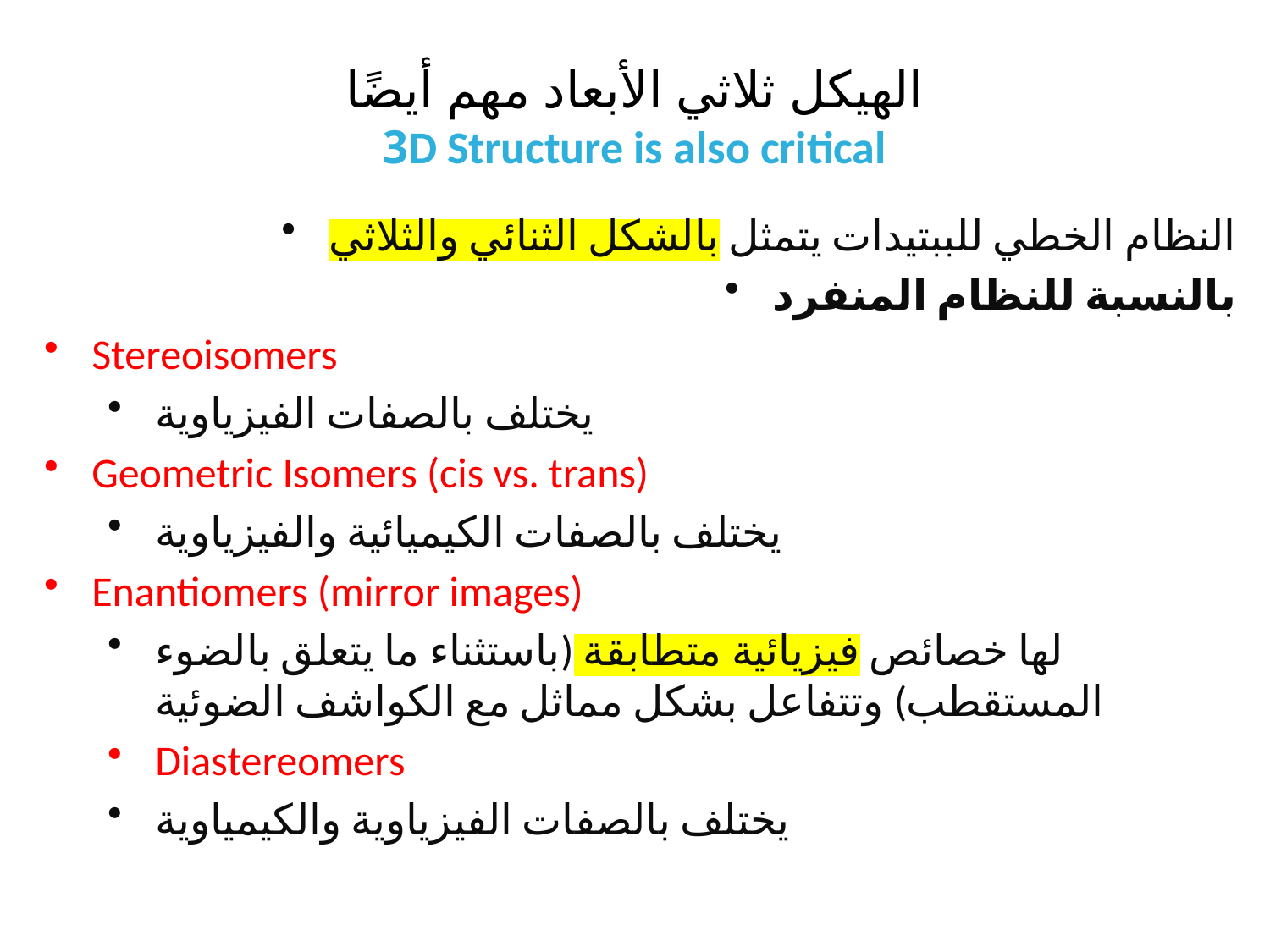

# الهيكل ثلاثي الأبعاد مهم أيضًا 3D Structure is also critical
النظام الخطي للببتيدات يتمثل بالشكل الثنائي والثلاثي
بالنسبة للنظام المنفرد
Stereoisomers
يختلف بالصفات الفيزياوية
Geometric Isomers (cis vs. trans)
يختلف بالصفات الكيميائية والفيزياوية
Enantiomers (mirror images)
لها خصائص فيزيائية متطابقة (باستثناء ما يتعلق بالضوء المستقطب) وتتفاعل بشكل مماثل مع الكواشف الضوئية
Diastereomers
يختلف بالصفات الفيزياوية والكيمياوية